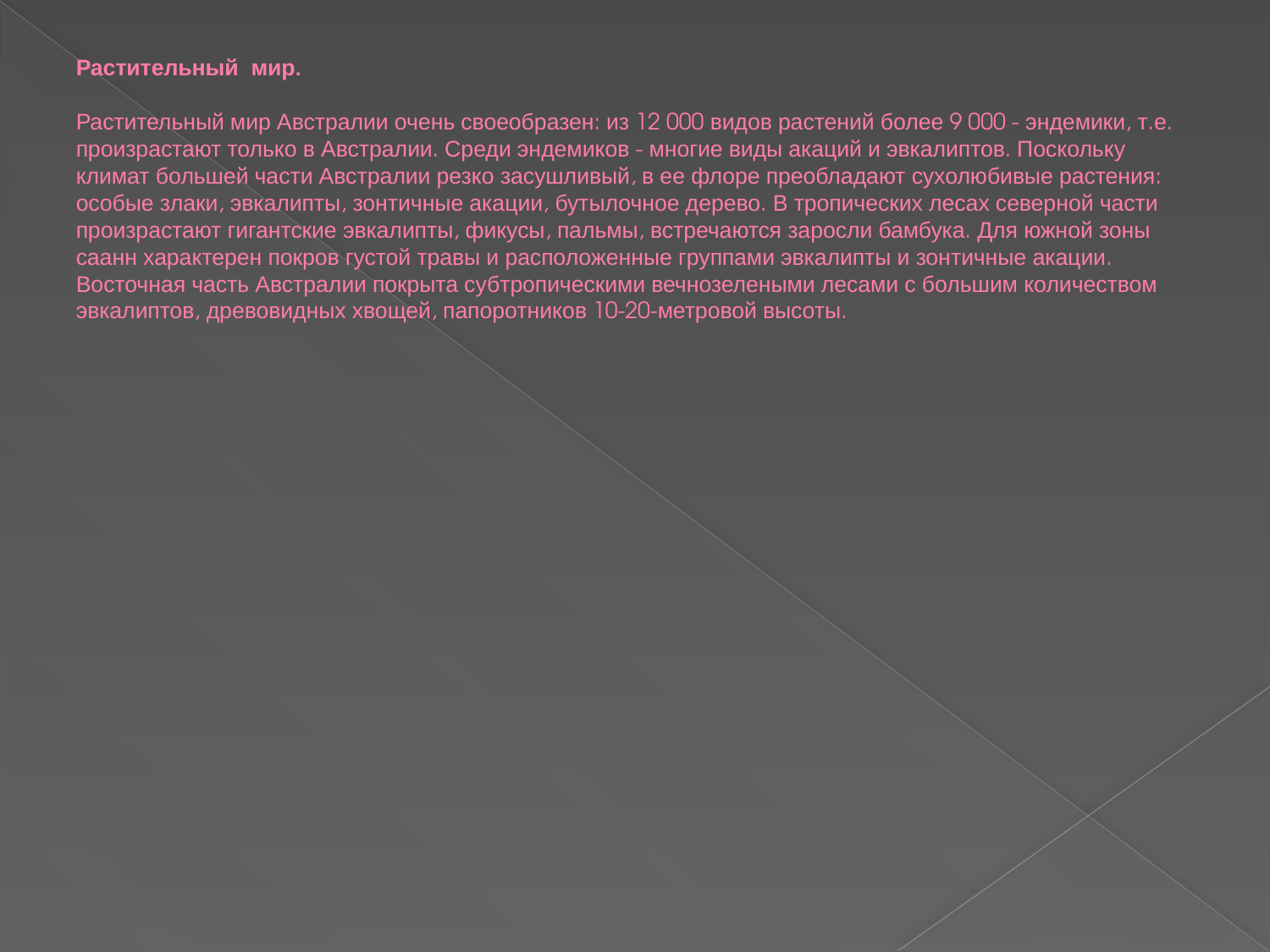

# Растительный  мир.   Растительный мир Австралии очень своеобразен: из 12 000 видов растений более 9 000 - эндемики, т.е. произрастают только в Австралии. Среди эндемиков - многие виды акаций и эвкалиптов. Поскольку климат большей части Австралии резко засушливый, в ее флоре преобладают сухолюбивые растения: особые злаки, эвкалипты, зонтичные акации, бутылочное дерево. В тропических лесах северной части произрастают гигантские эвкалипты, фикусы, пальмы, встречаются заросли бамбука. Для южной зоны саанн характерен покров густой травы и расположенные группами эвкалипты и зонтичные акации. Восточная часть Австралии покрыта субтропическими вечнозелеными лесами с большим количеством эвкалиптов, древовидных хвощей, папоротников 10-20-метровой высоты.